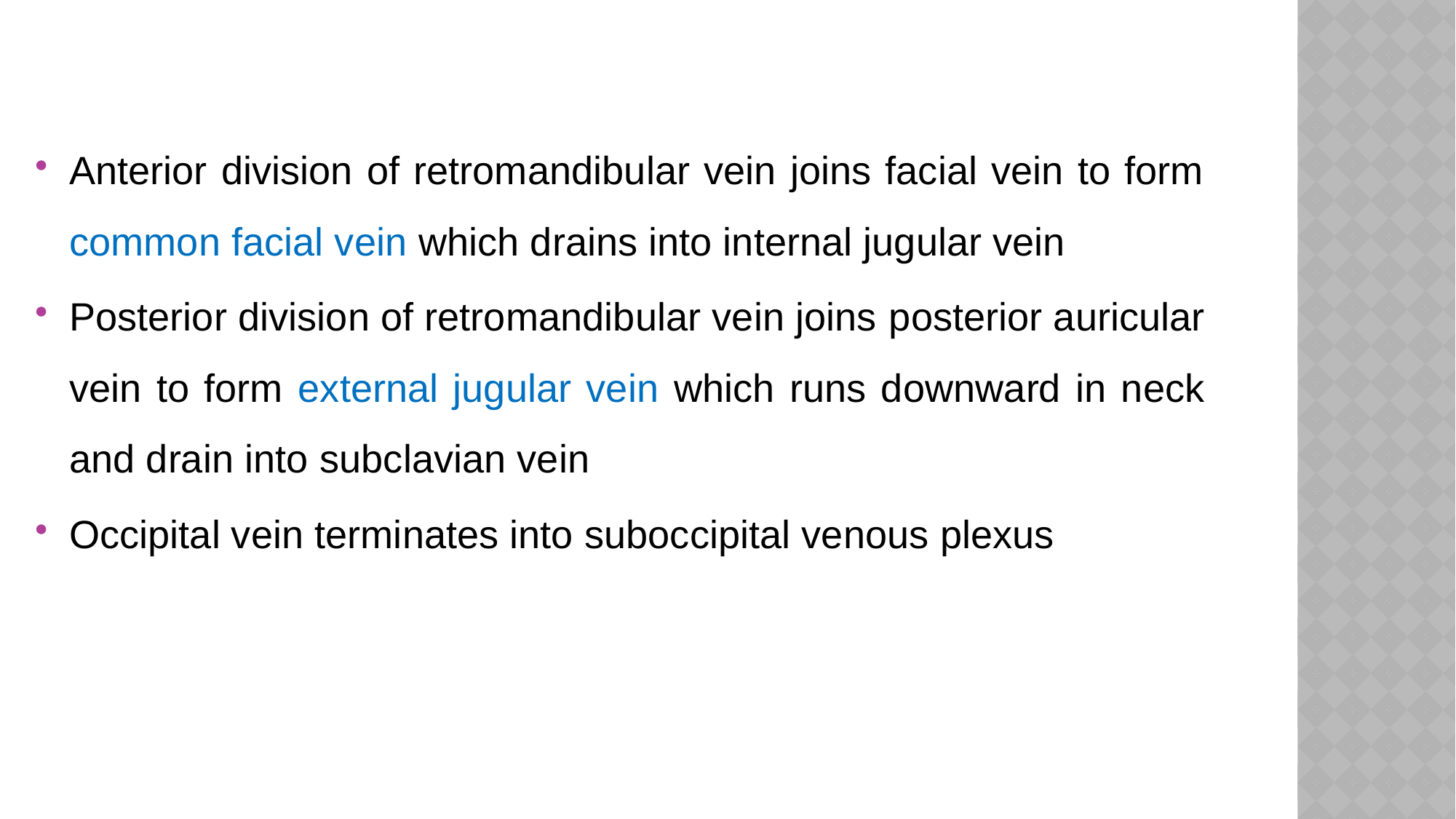

Anterior division of retromandibular vein joins facial vein to form common facial vein which drains into internal jugular vein
Posterior division of retromandibular vein joins posterior auricular vein to form external jugular vein which runs downward in neck and drain into subclavian vein
Occipital vein terminates into suboccipital venous plexus